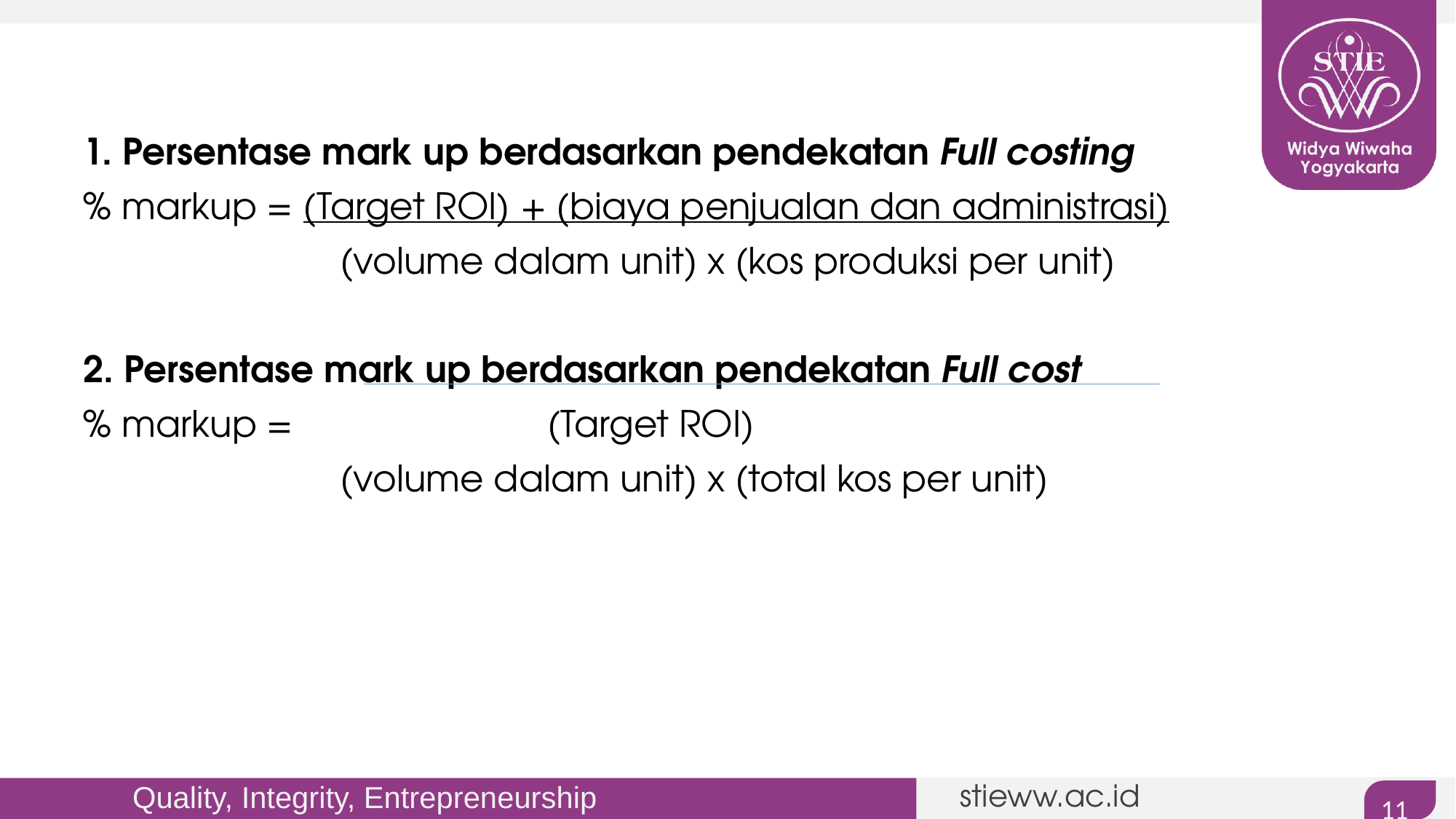

#
1. Persentase mark up berdasarkan pendekatan Full costing
% markup = (Target ROI) + (biaya penjualan dan administrasi)
		            (volume dalam unit) x (kos produksi per unit)

2. Persentase mark up berdasarkan pendekatan Full cost
% markup = 			(Target ROI)
		            (volume dalam unit) x (total kos per unit)